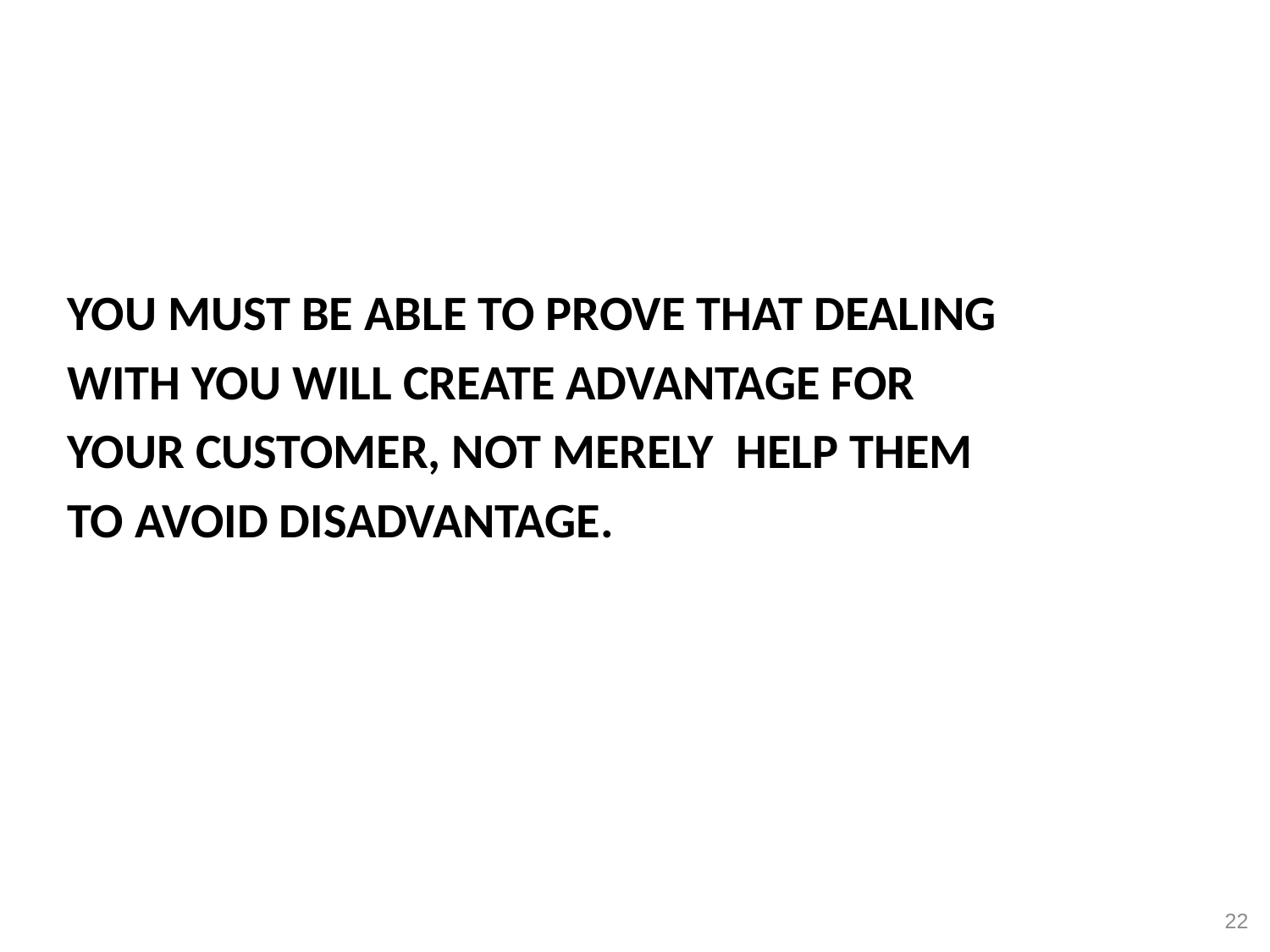

YOU MUST BE ABLE TO PROVE THAT DEALING
 WITH YOU WILL CREATE ADVANTAGE FOR
 YOUR CUSTOMER, NOT MERELY  HELP THEM
 TO AVOID DISADVANTAGE.
22